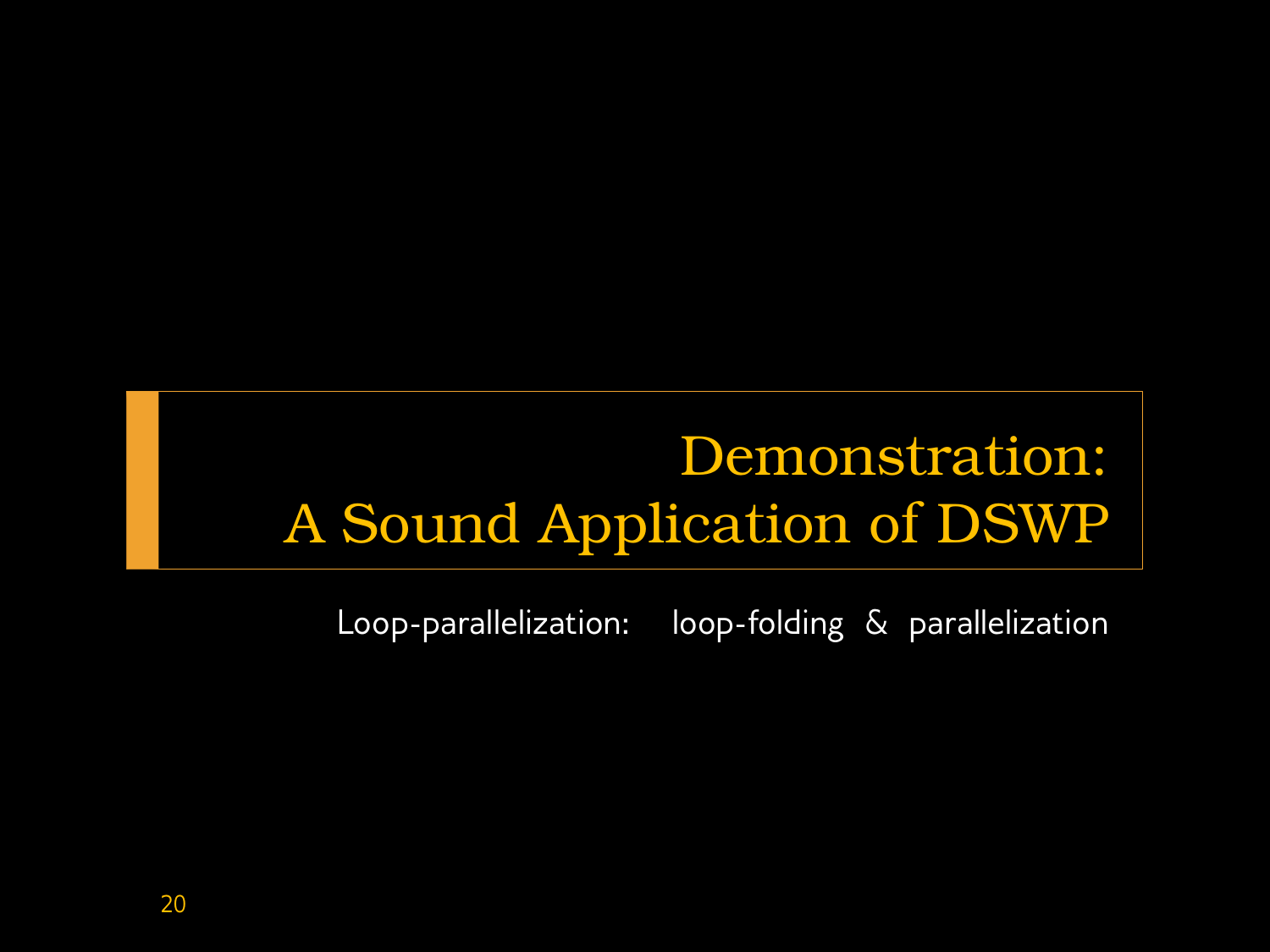

# Demonstration: A Sound Application of DSWP
Loop-parallelization:    loop-folding  &  parallelization
20